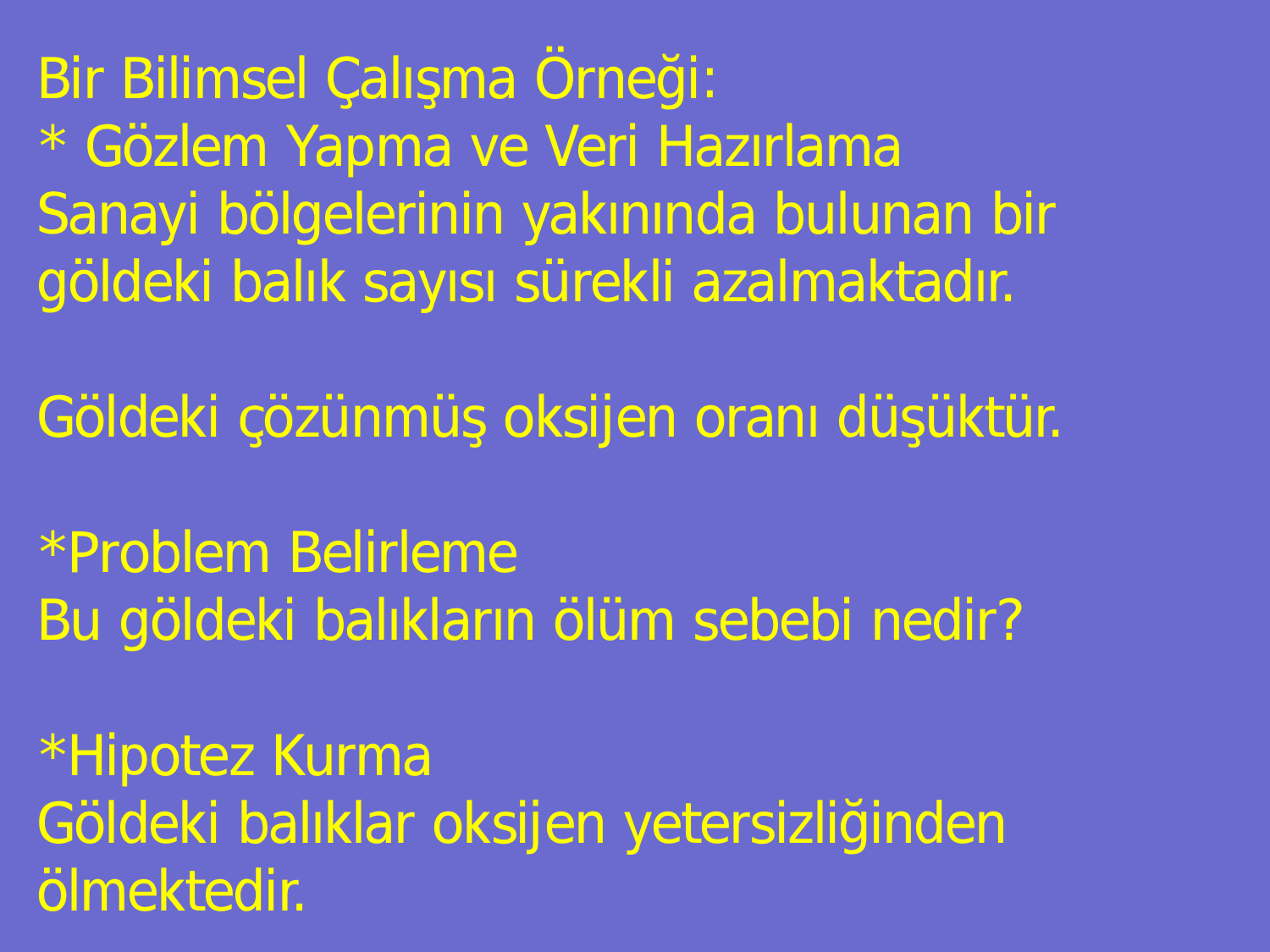

Bir Bilimsel Çalışma Örneği:
* Gözlem Yapma ve Veri Hazırlama
Sanayi bölgelerinin yakınında bulunan bir göldeki balık sayısı sürekli azalmaktadır.

Göldeki çözünmüş oksijen oranı düşüktür.

*Problem Belirleme
Bu göldeki balıkların ölüm sebebi nedir?

*Hipotez Kurma
Göldeki balıklar oksijen yetersizliğinden ölmektedir.